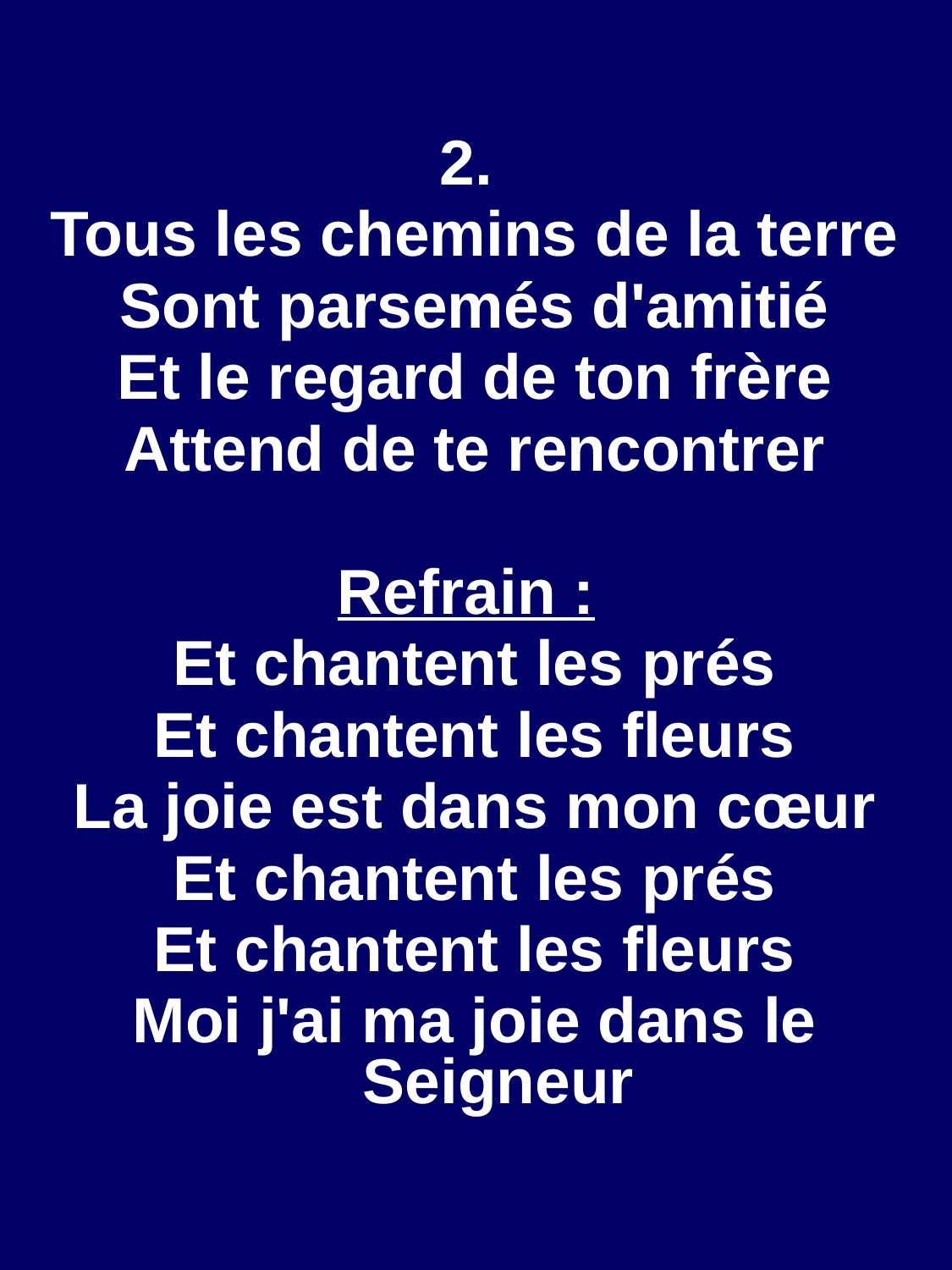

2.
Tous les chemins de la terre
Sont parsemés d'amitié
Et le regard dе ton frère
Attend de tе rencontrer

Refrain :
Et chantent les prés
Et chantent les fleurs
La joie est dans mon cœur
Et chantent les prés
Et chantent les fleurs
Moi j'ai ma joie dans le Seigneur